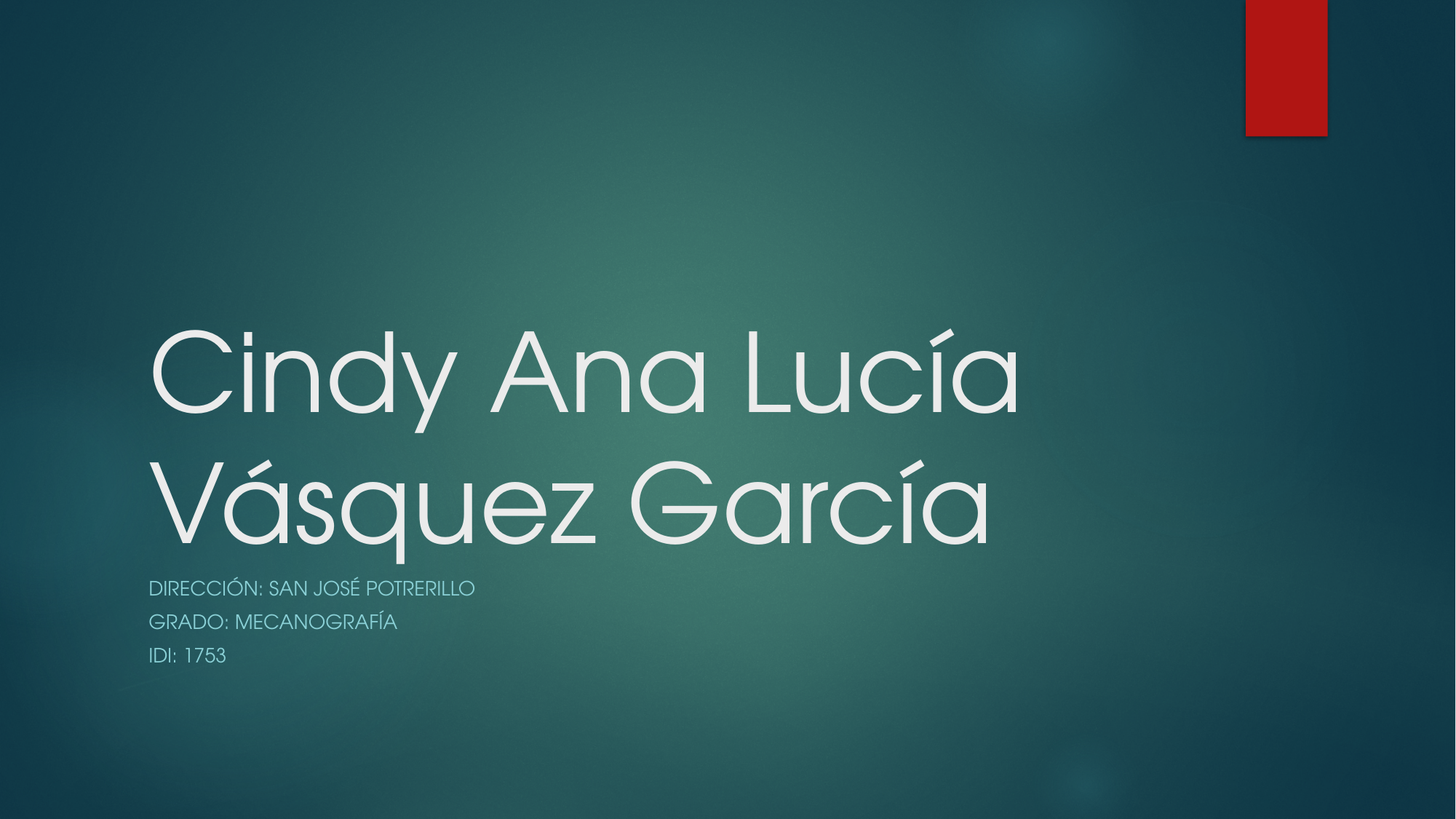

# Cindy Ana Lucía Vásquez García
Dirección: San José Potrerillo
Grado: mecanografía
IDI: 1753